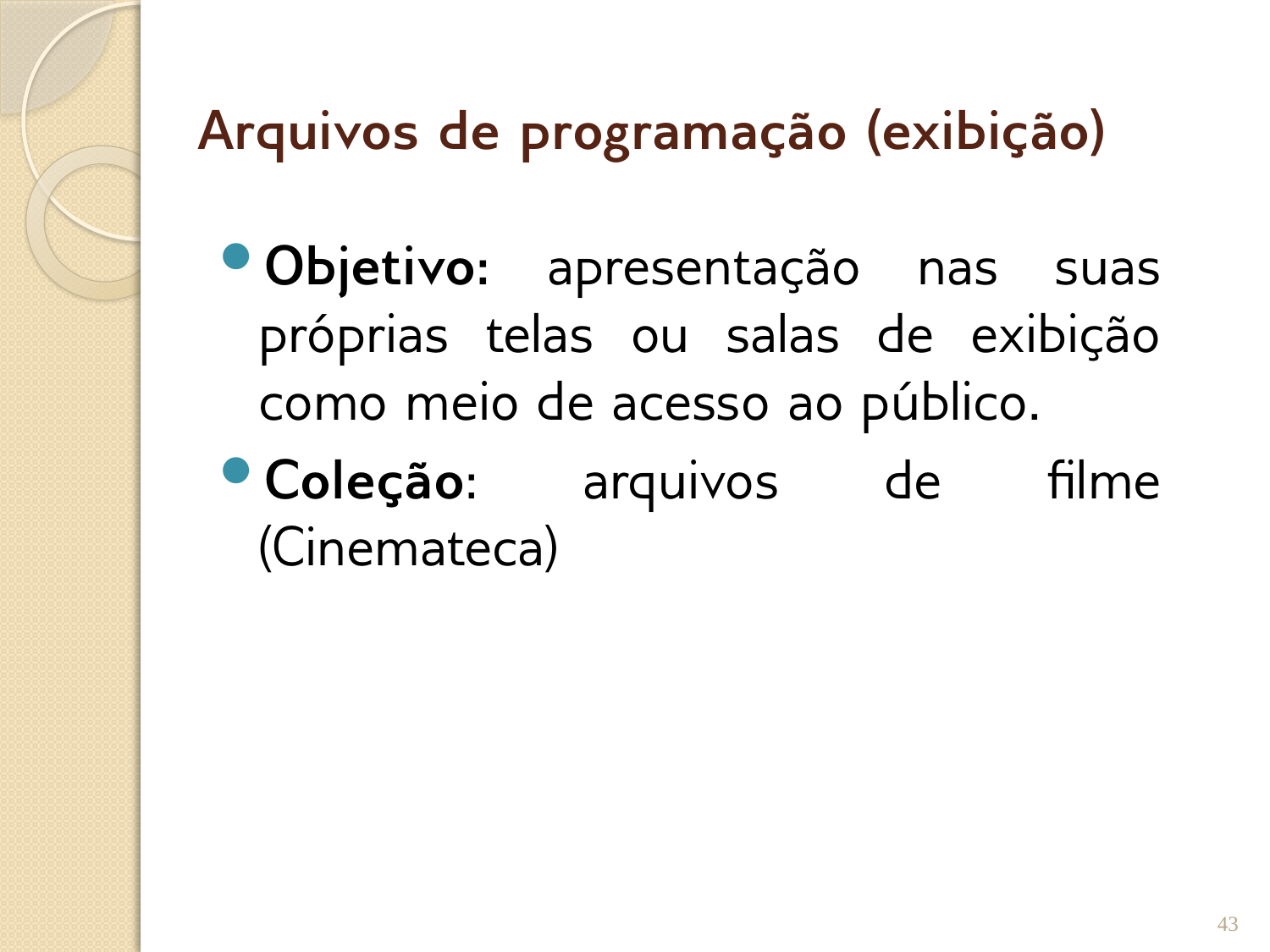

# Arquivos de programação (exibição)
Objetivo: apresentação nas suas próprias telas ou salas de exibição como meio de acesso ao público.
Coleção: arquivos de filme (Cinemateca)
43